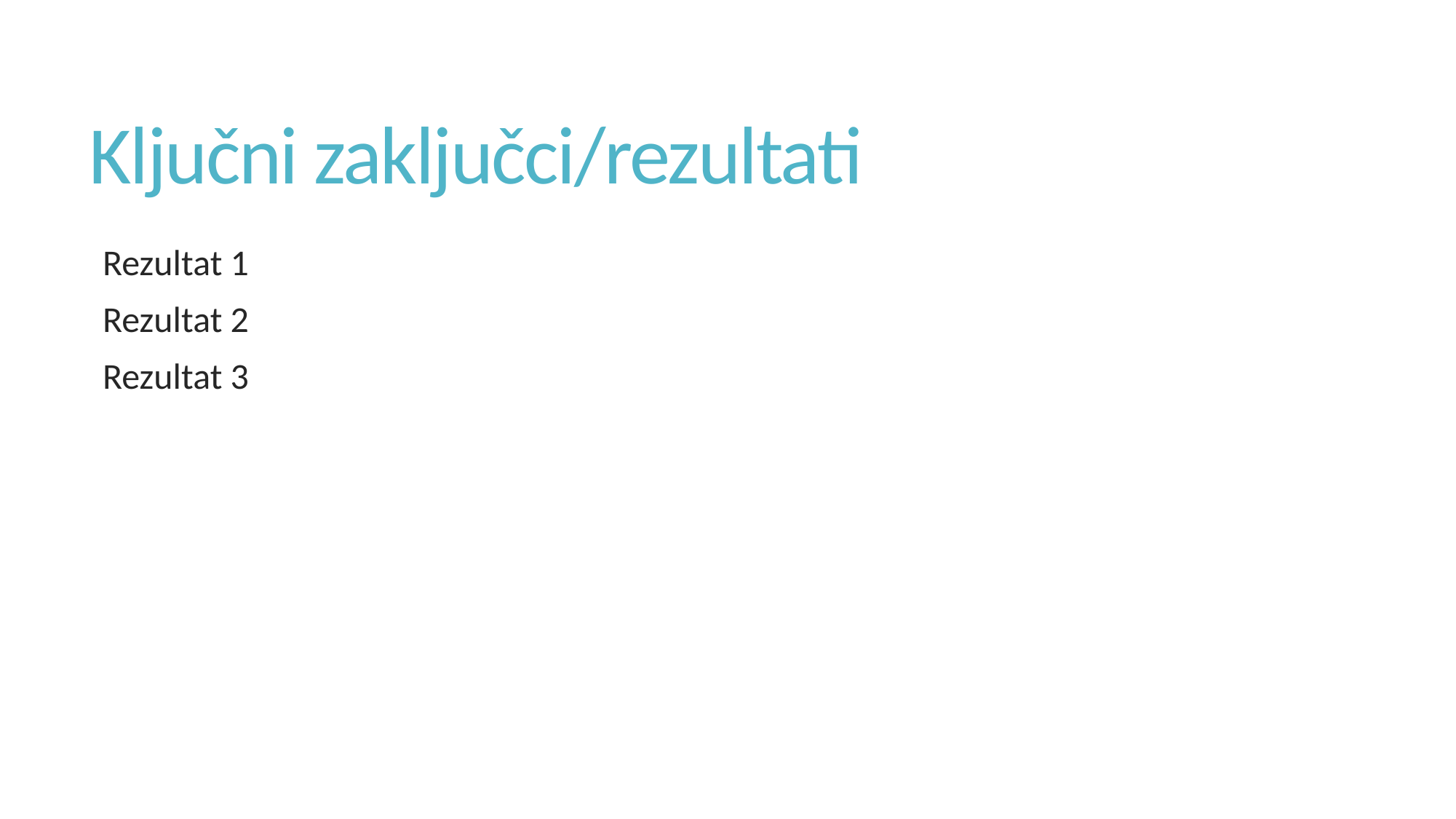

# Ključni zaključci/rezultati
Rezultat 1
Rezultat 2
Rezultat 3